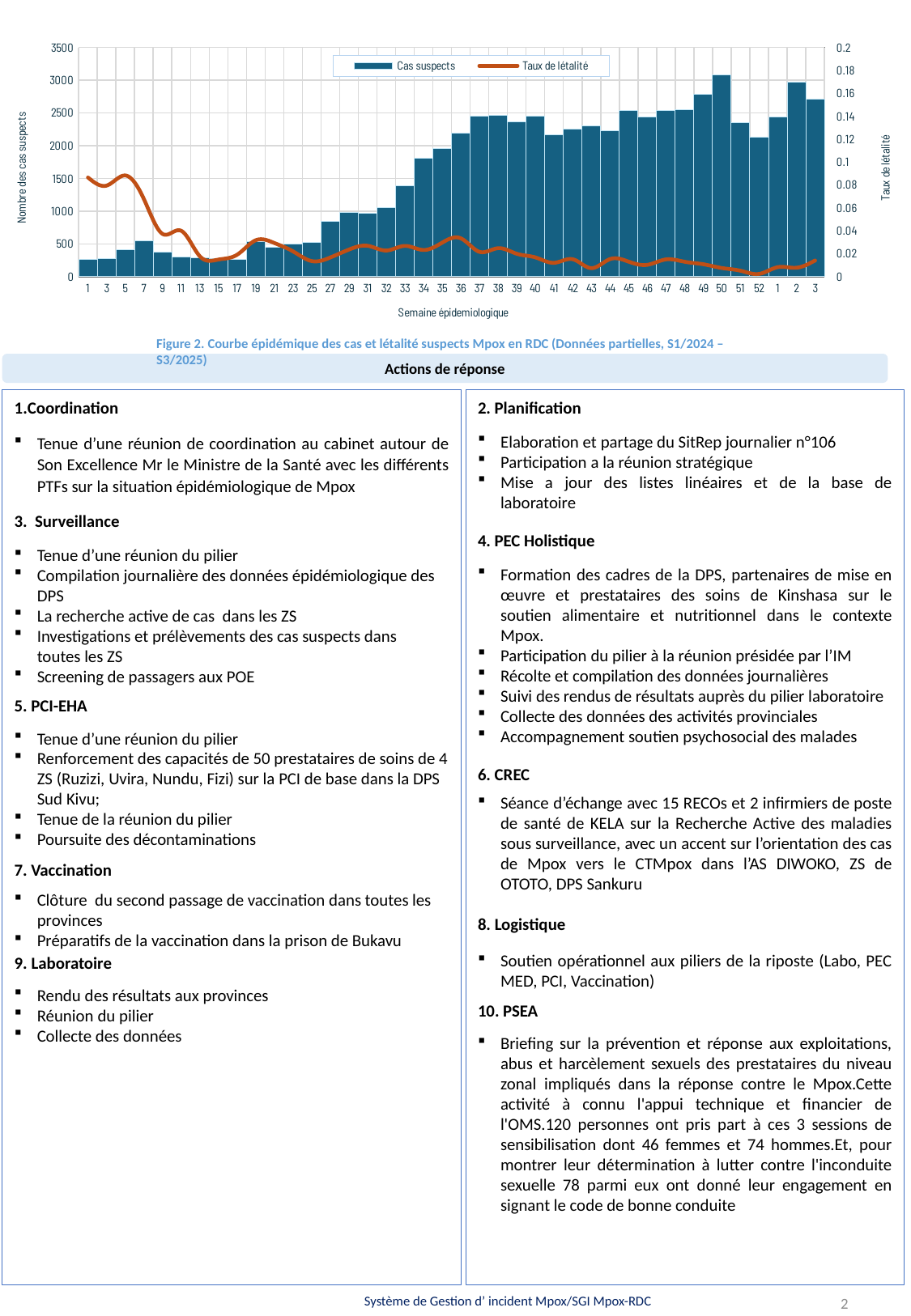

### Chart

| Category | Cas suspects | Taux de létalité |
|---|---|---|
| 1 | 266.0 | 0.08646616541353383 |
| 3 | 277.0 | 0.07942238267148015 |
| 5 | 408.0 | 0.08823529411764706 |
| 7 | 547.0 | 0.06764168190127971 |
| 9 | 376.0 | 0.03723404255319149 |
| 11 | 300.0 | 0.04 |
| 13 | 282.0 | 0.01773049645390071 |
| 15 | 269.0 | 0.01486988847583643 |
| 17 | 262.0 | 0.019083969465648856 |
| 19 | 536.0 | 0.03171641791044776 |
| 21 | 444.0 | 0.02927927927927928 |
| 23 | 500.0 | 0.022 |
| 25 | 517.0 | 0.013539651837524178 |
| 27 | 839.0 | 0.0166865315852205 |
| 29 | 975.0 | 0.02358974358974359 |
| 31 | 968.0 | 0.026859504132231406 |
| 32 | 1055.0 | 0.022748815165876776 |
| 33 | 1382.0 | 0.026772793053545588 |
| 34 | 1810.0 | 0.023204419889502764 |
| 35 | 1957.0 | 0.02963719979560552 |
| 36 | 2186.0 | 0.03339432753888381 |
| 37 | 2453.0 | 0.02160619649408887 |
| 38 | 2462.0 | 0.024776604386677496 |
| 39 | 2361.0 | 0.019906819144430325 |
| 40 | 2452.0 | 0.016721044045676998 |
| 41 | 2165.0 | 0.012009237875288684 |
| 42 | 2250.0 | 0.015111111111111112 |
| 43 | 2308.0 | 0.007365684575389948 |
| 44 | 2230.0 | 0.015246636771300448 |
| 45 | 2536.0 | 0.013012618296529969 |
| 46 | 2436.0 | 0.010262725779967159 |
| 47 | 2535.0 | 0.014990138067061143 |
| 48 | 2549.0 | 0.012946253432718713 |
| 49 | 2782.0 | 0.010783608914450037 |
| 50 | 3082.0 | 0.007462686567164179 |
| 51 | 2352.0 | 0.00510204081632653 |
| 52 | 2131.0 | 0.002346316283435007 |
| 1 | 2433.0 | 0.008220304151253596 |
| 2 | 2972.0 | 0.007738896366083445 |
| 3 | 2707.0 | 0.014037680088659032 |
Figure 2. Courbe épidémique des cas et létalité suspects Mpox en RDC (Données partielles, S1/2024 – S3/2025)
Actions de réponse
Coordination
Tenue d’une réunion de coordination au cabinet autour de Son Excellence Mr le Ministre de la Santé avec les différents PTFs sur la situation épidémiologique de Mpox
3.  Surveillance
Tenue d’une réunion du pilier
Compilation journalière des données épidémiologique des DPS
La recherche active de cas  dans les ZS
Investigations et prélèvements des cas suspects dans toutes les ZS
Screening de passagers aux POE

5. PCI-EHA

Tenue d’une réunion du pilier
Renforcement des capacités de 50 prestataires de soins de 4 ZS (Ruzizi, Uvira, Nundu, Fizi) sur la PCI de base dans la DPS Sud Kivu;
Tenue de la réunion du pilier
Poursuite des décontaminations

7. Vaccination

Clôture  du second passage de vaccination dans toutes les   provinces
Préparatifs de la vaccination dans la prison de Bukavu

9. Laboratoire

Rendu des résultats aux provinces
Réunion du pilier
Collecte des données

2. Planification
Elaboration et partage du SitRep journalier n°106
Participation a la réunion stratégique
Mise a jour des listes linéaires et de la base de laboratoire

4. PEC Holistique
Formation des cadres de la DPS, partenaires de mise en œuvre et prestataires des soins de Kinshasa sur le soutien alimentaire et nutritionnel dans le contexte Mpox.
Participation du pilier à la réunion présidée par l’IM
Récolte et compilation des données journalières
Suivi des rendus de résultats auprès du pilier laboratoire
Collecte des données des activités provinciales
Accompagnement soutien psychosocial des malades

6. CREC

Séance d’échange avec 15 RECOs et 2 infirmiers de poste de santé de KELA sur la Recherche Active des maladies sous surveillance, avec un accent sur l’orientation des cas de Mpox vers le CTMpox dans l’AS DIWOKO, ZS de OTOTO, DPS Sankuru

8. Logistique

Soutien opérationnel aux piliers de la riposte (Labo, PEC MED, PCI, Vaccination)

10. PSEA

Briefing sur la prévention et réponse aux exploitations, abus et harcèlement sexuels des prestataires du niveau zonal impliqués dans la réponse contre le Mpox.Cette activité à connu l'appui technique et financier de l'OMS.120 personnes ont pris part à ces 3 sessions de sensibilisation dont 46 femmes et 74 hommes.Et, pour montrer leur détermination à lutter contre l'inconduite sexuelle 78 parmi eux ont donné leur engagement en signant le code de bonne conduite

Système de Gestion d’ incident Mpox/SGI Mpox-RDC
2